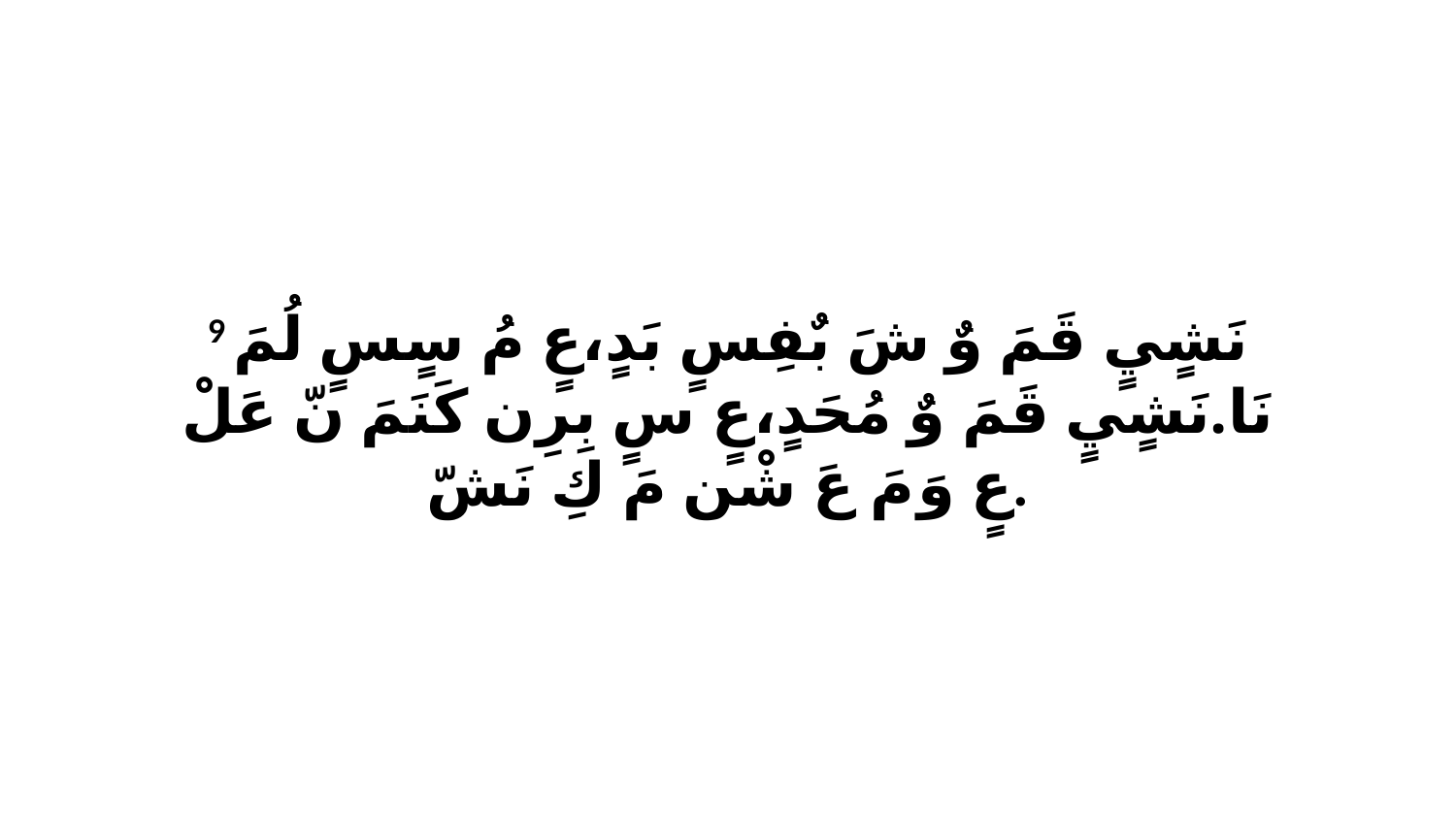

9 نَشٍيٍ قَمَ وٌ شَ بٌفِسٍ بَدٍ،عٍ مُ سٍسٍ لُمَ نَا.نَشٍيٍ قَمَ وٌ مُحَدٍ،عٍ سٍ بِرِن كَنَمَ نّ عَلْ عٍ وَ مَ عَ شْن مَ كِ نَشّ.